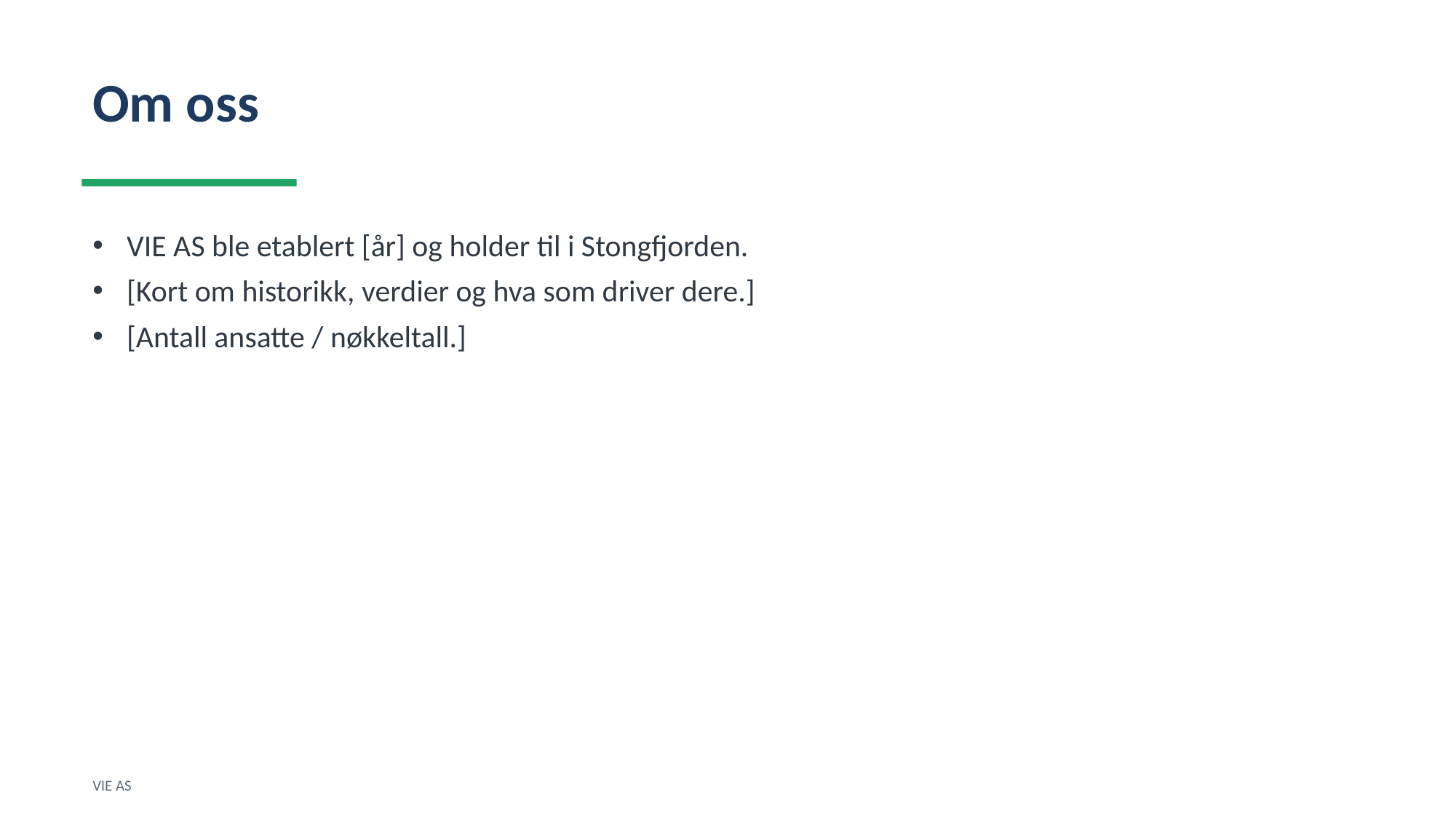

Om oss

VIE AS ble etablert [år] og holder til i Stongfjorden.
[Kort om historikk, verdier og hva som driver dere.]
[Antall ansatte / nøkkeltall.]
VIE AS